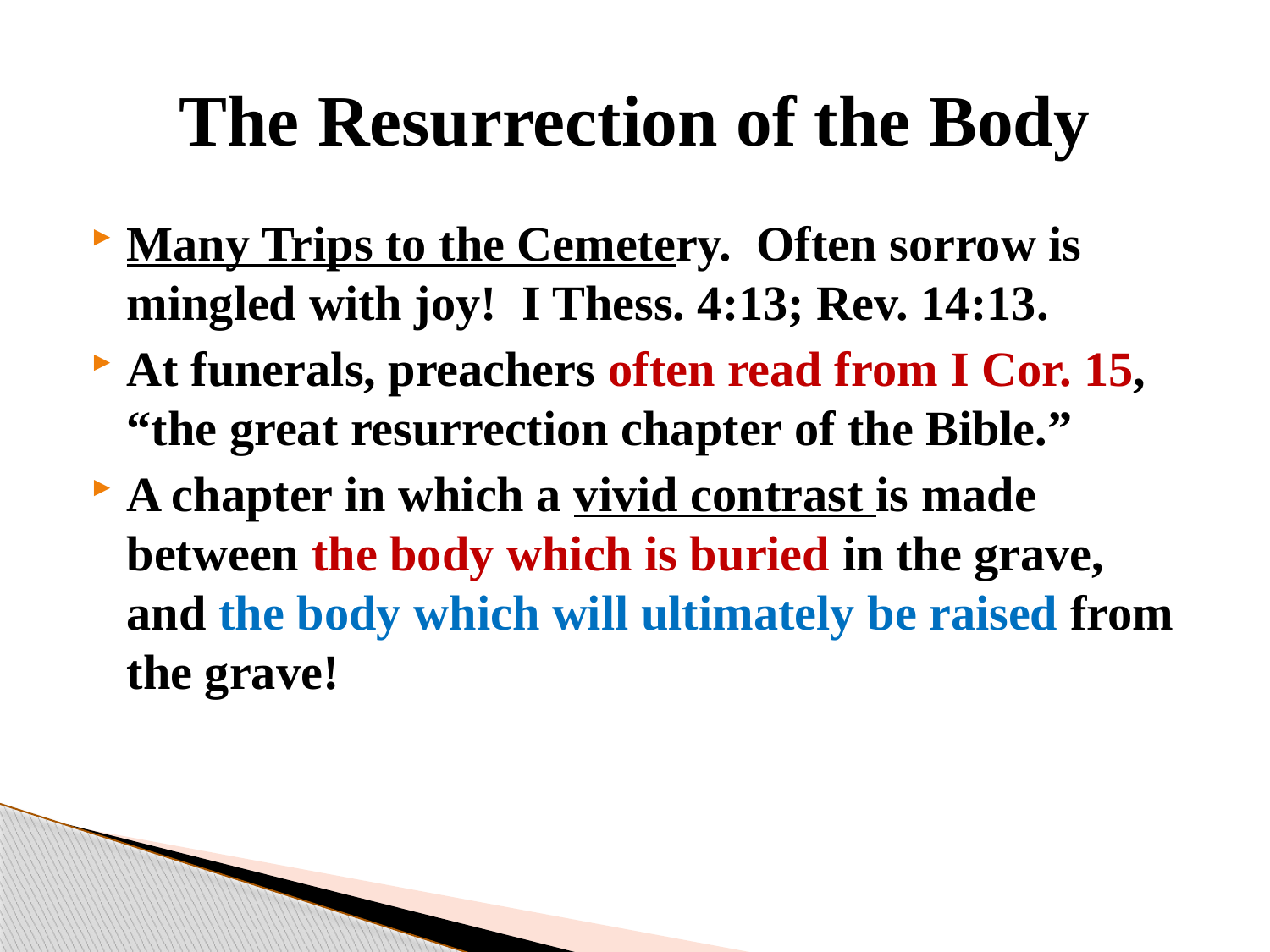

# The Resurrection of the Body
Many Trips to the Cemetery.  Often sorrow is mingled with joy!  I Thess. 4:13; Rev. 14:13.
At funerals, preachers often read from I Cor. 15, “the great resurrection chapter of the Bible.”
A chapter in which a vivid contrast is made between the body which is buried in the grave, and the body which will ultimately be raised from the grave!